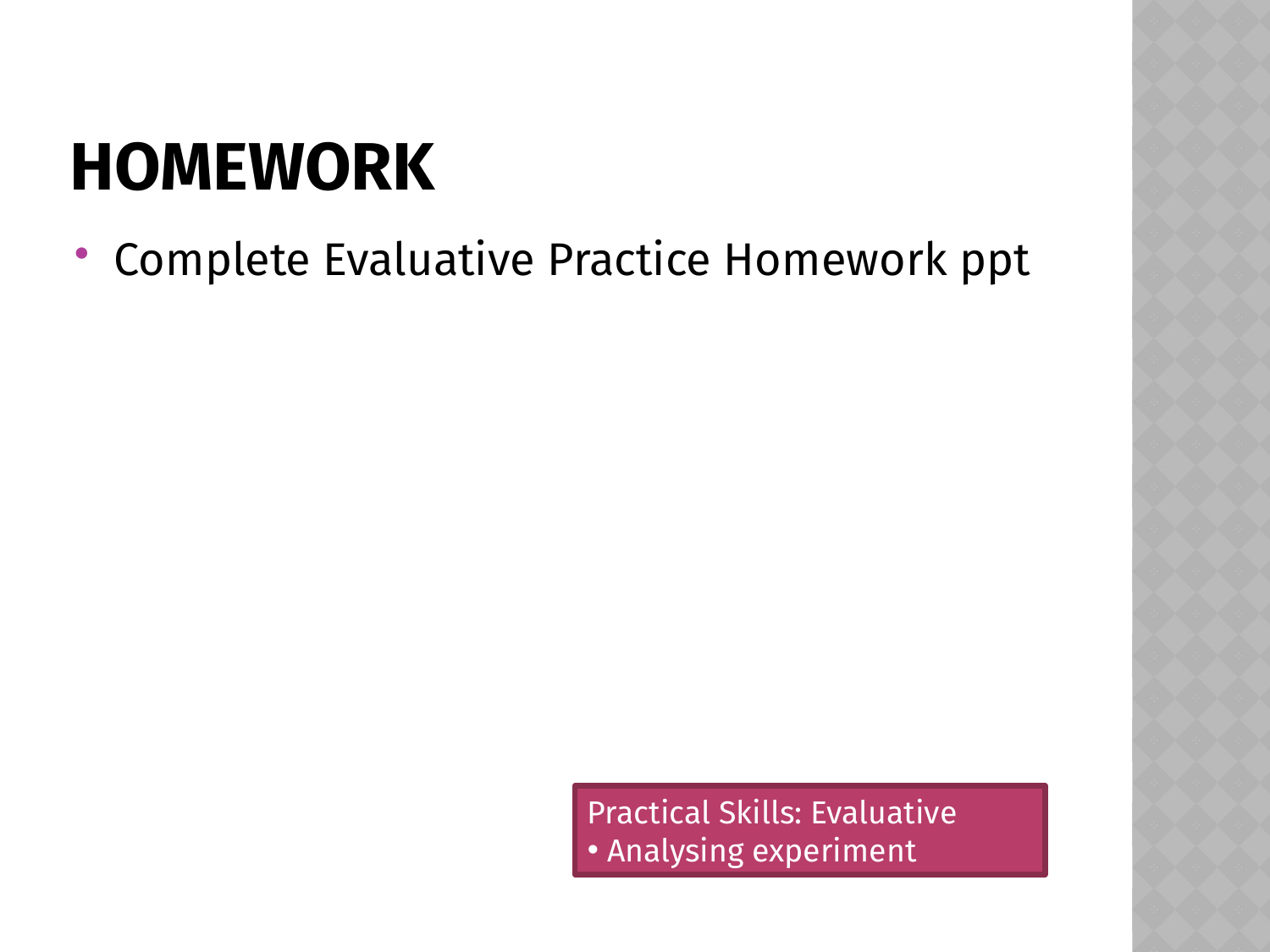

# Homework
Complete Evaluative Practice Homework ppt
Practical Skills: Evaluative
 Analysing experiment